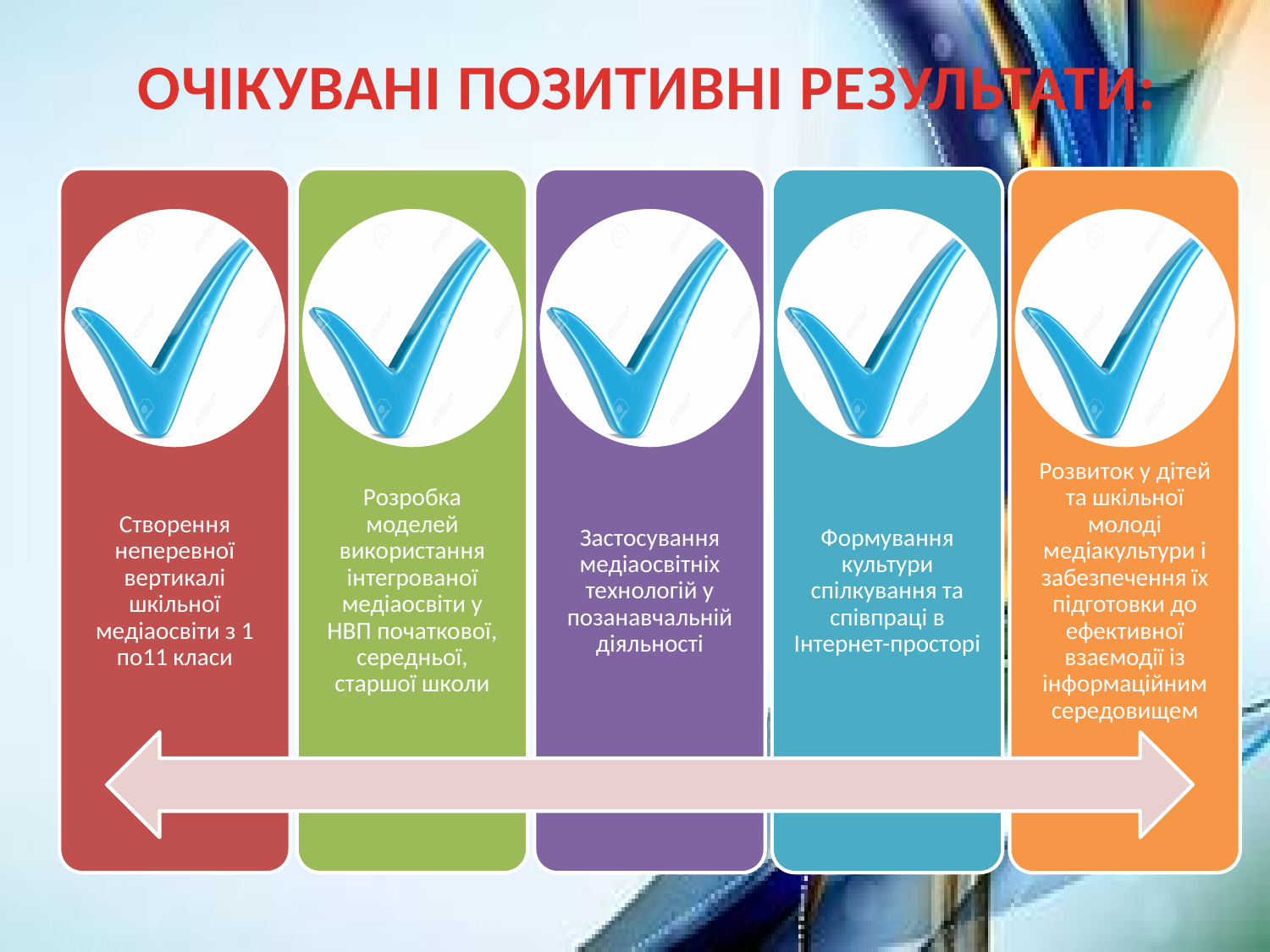

ОЧІКУВАНІ ПОЗИТИВНІ РЕЗУЛЬТАТИ:
Створення неперевної вертикалі шкільної медіаосвіти з 1 по11 класи
Розробка моделей використання інтегрованої медіаосвіти у НВП початкової, середньої, старшої школи
Застосування медіаосвітніх технологій у позанавчальній діяльності
Формування культури спілкування та співпраці в Інтернет-просторі
Розвиток у дітей та шкільної молоді медіакультури і забезпечення їх підготовки до ефективної взаємодії із інформаційним середовищем